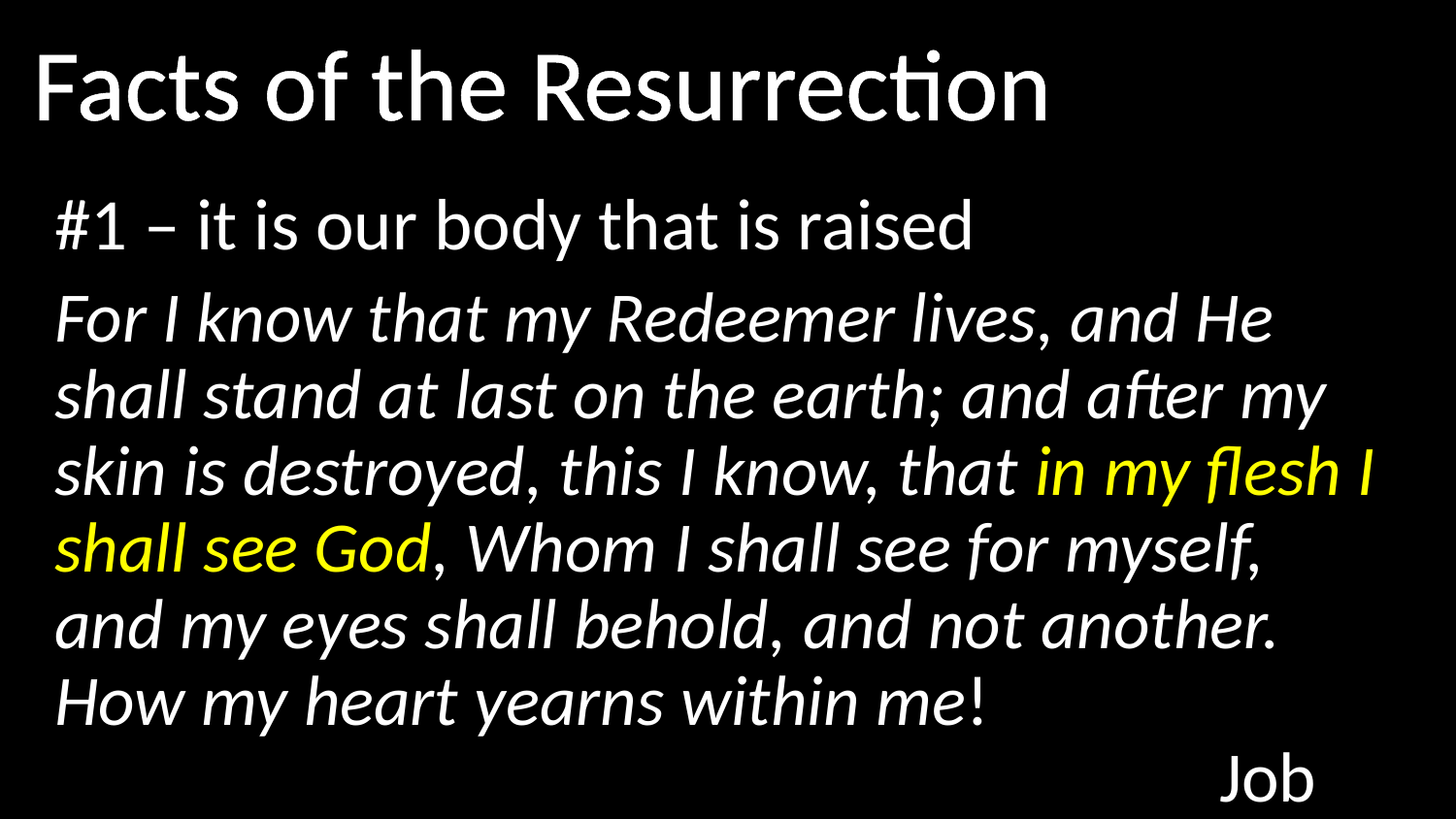

# Facts of the Resurrection
#1 – it is our body that is raised
For I know that my Redeemer lives, and He shall stand at last on the earth; and after my skin is destroyed, this I know, that in my flesh I shall see God, Whom I shall see for myself, and my eyes shall behold, and not another. How my heart yearns within me! 											Job 19:25-27